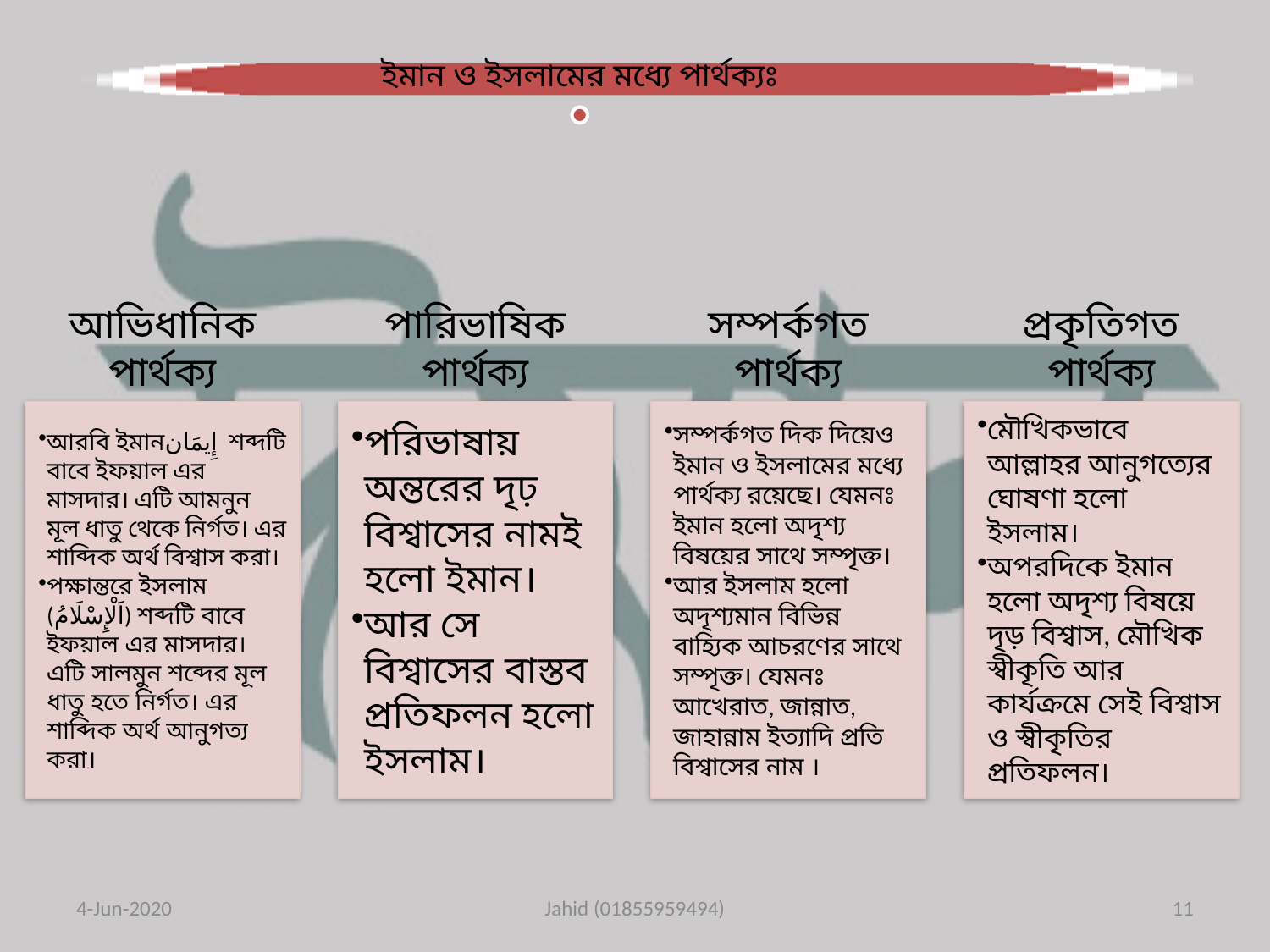

ইমান ও ইসলামের মধ্যে পার্থক্যঃ
আভিধানিক পার্থক্য
পারিভাষিক পার্থক্য
পরিভাষায় অন্তরের দৃঢ় বিশ্বাসের নামই হলো ইমান।
আর সে বিশ্বাসের বাস্তব প্রতিফলন হলো ইসলাম।
সম্পর্কগত পার্থক্য
সম্পর্কগত দিক দিয়েও ইমান ও ইসলামের মধ্যে পার্থক্য রয়েছে। যেমনঃ ইমান হলো অদৃশ্য বিষয়ের সাথে সম্পৃক্ত।
প্রকৃতিগত পার্থক্য
মৌখিকভাবে আল্লাহর আনুগত্যের ঘোষণা হলো ইসলাম।
আর ইসলাম হলো অদৃশ্যমান বিভিন্ন বাহ্যিক আচরণের সাথে সম্পৃক্ত। যেমনঃ আখেরাত, জান্নাত, জাহান্নাম ইত্যাদি প্রতি বিশ্বাসের নাম ।
অপরদিকে ইমান হলো অদৃশ্য বিষয়ে দৃড় বিশ্বাস, মৌখিক স্বীকৃতি আর কার্যক্রমে সেই বিশ্বাস ও স্বীকৃতির প্রতিফলন।
4-Jun-2020
Jahid (01855959494)
11